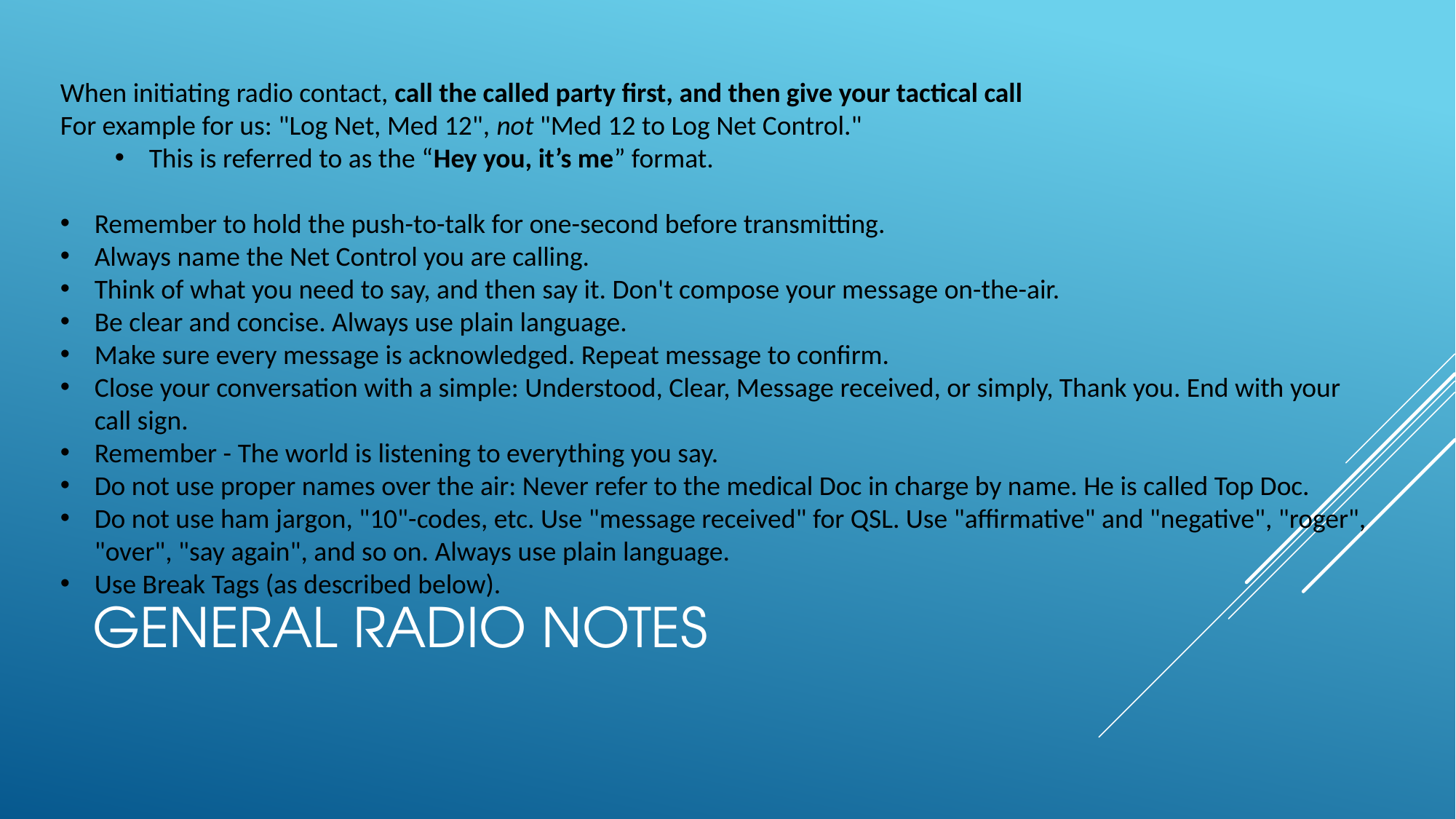

When initiating radio contact, call the called party first, and then give your tactical call
For example for us: "Log Net, Med 12", not "Med 12 to Log Net Control."
This is referred to as the “Hey you, it’s me” format.

Remember to hold the push-to-talk for one-second before transmitting.
Always name the Net Control you are calling.
Think of what you need to say, and then say it. Don't compose your message on-the-air.
Be clear and concise. Always use plain language.
Make sure every message is acknowledged. Repeat message to confirm.
Close your conversation with a simple: Understood, Clear, Message received, or simply, Thank you. End with your call sign.
Remember - The world is listening to everything you say.
Do not use proper names over the air: Never refer to the medical Doc in charge by name. He is called Top Doc.
Do not use ham jargon, "10"-codes, etc. Use "message received" for QSL. Use "affirmative" and "negative", "roger", "over", "say again", and so on. Always use plain language.
Use Break Tags (as described below).
# General radio notes